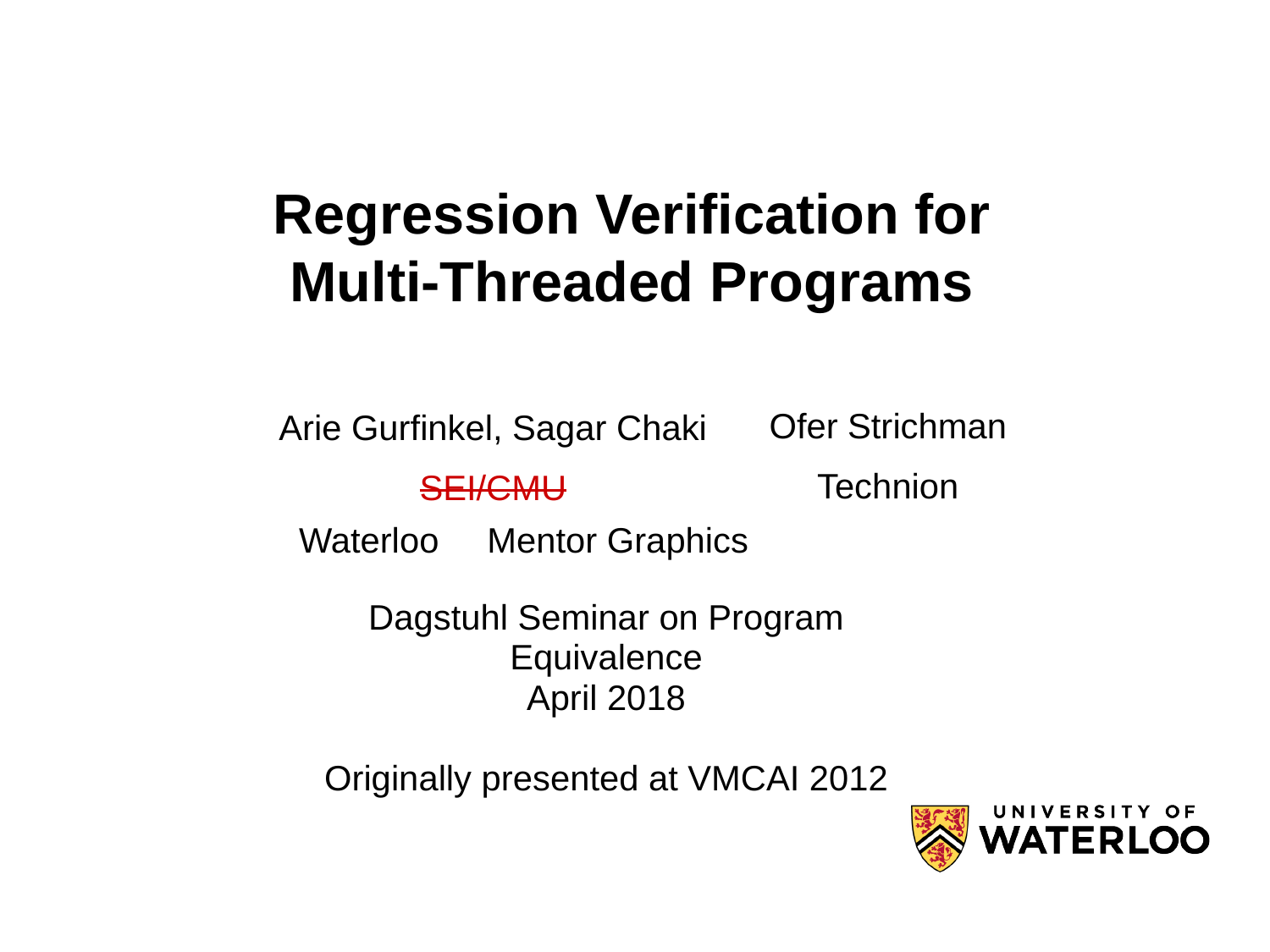

# Regression Verification for Multi-Threaded Programs
Ofer Strichman
Technion
Arie Gurfinkel, Sagar Chaki
SEI/CMU
Waterloo
Mentor Graphics
Dagstuhl Seminar on Program Equivalence
April 2018

Originally presented at VMCAI 2012